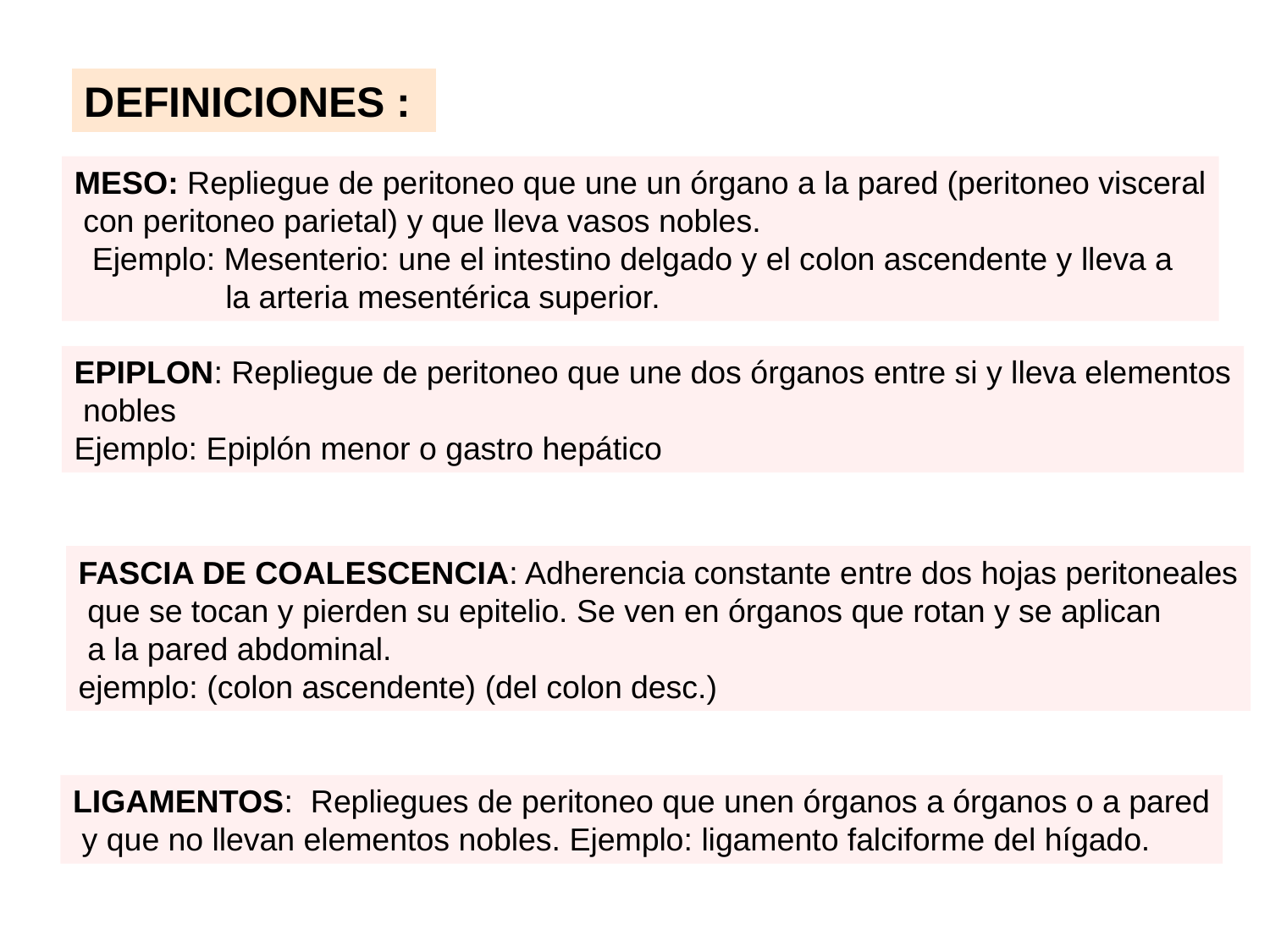

DEFINICIONES :
MESO: Repliegue de peritoneo que une un órgano a la pared (peritoneo visceral
 con peritoneo parietal) y que lleva vasos nobles.
  Ejemplo: Mesenterio: une el intestino delgado y el colon ascendente y lleva a
                 la arteria mesentérica superior.
EPIPLON: Repliegue de peritoneo que une dos órganos entre si y lleva elementos
 nobles
Ejemplo: Epiplón menor o gastro hepático
FASCIA DE COALESCENCIA: Adherencia constante entre dos hojas peritoneales
 que se tocan y pierden su epitelio. Se ven en órganos que rotan y se aplican
 a la pared abdominal.
ejemplo: (colon ascendente) (del colon desc.)
LIGAMENTOS:  Repliegues de peritoneo que unen órganos a órganos o a pared
 y que no llevan elementos nobles. Ejemplo: ligamento falciforme del hígado.